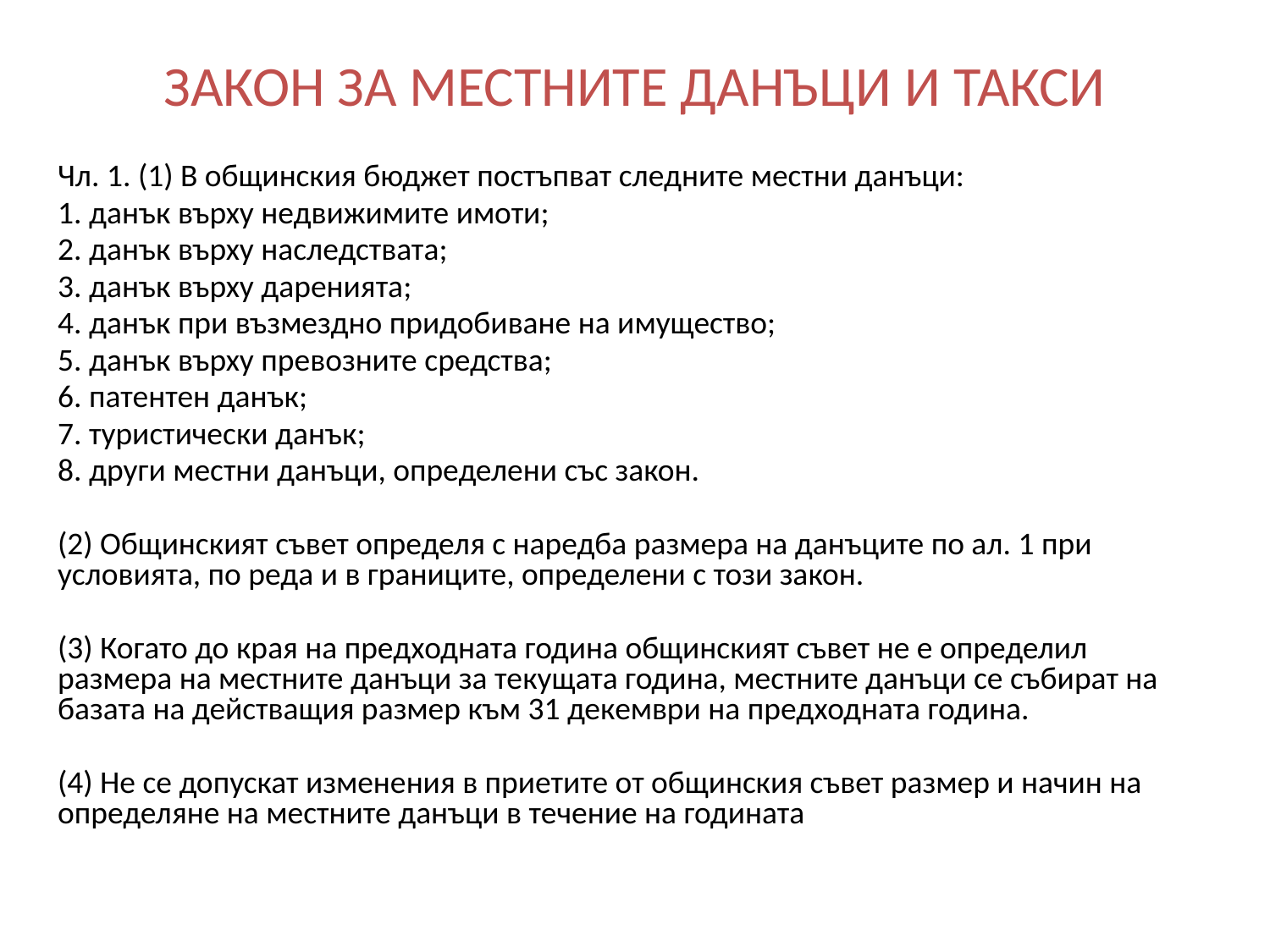

# ЗАКОН ЗА МЕСТНИТЕ ДАНЪЦИ И ТАКСИ
Чл. 1. (1) В общинския бюджет постъпват следните местни данъци:
1. данък върху недвижимите имоти;
2. данък върху наследствата;
3. данък върху даренията;
4. данък при възмездно придобиване на имущество;
5. данък върху превозните средства;
6. патентен данък;
7. туристически данък;
8. други местни данъци, определени със закон.

(2) Общинският съвет определя с наредба размера на данъците по ал. 1 при условията, по реда и в границите, определени с този закон.

(3) Когато до края на предходната година общинският съвет не е определил размера на местните данъци за текущата година, местните данъци се събират на базата на действащия размер към 31 декември на предходната година.

(4) Не се допускат изменения в приетите от общинския съвет размер и начин на определяне на местните данъци в течение на годината